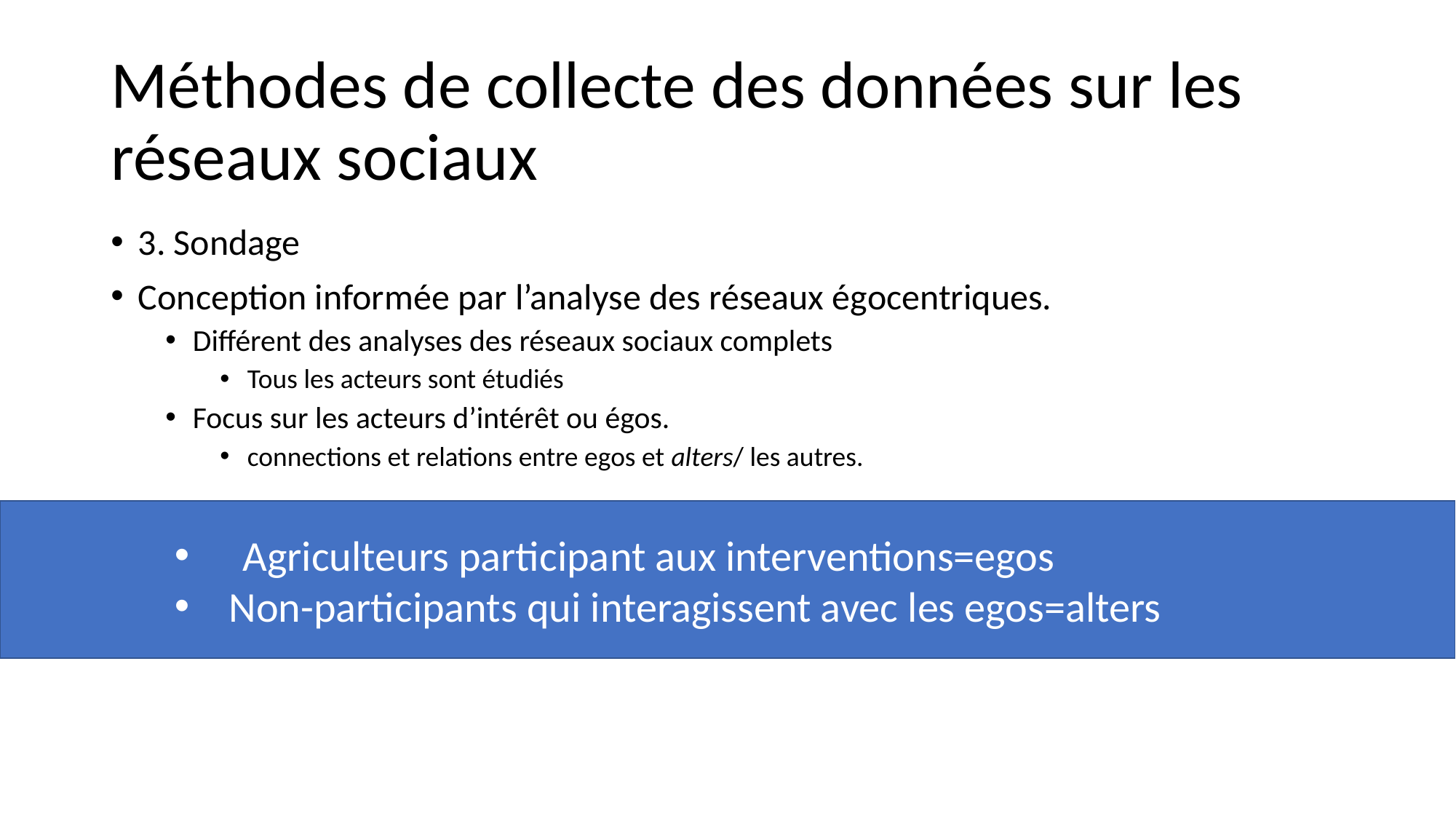

# Méthodes de collecte des données sur les réseaux sociaux
3. Sondage
Conception informée par l’analyse des réseaux égocentriques.
Différent des analyses des réseaux sociaux complets
Tous les acteurs sont étudiés
Focus sur les acteurs d’intérêt ou égos.
connections et relations entre egos et alters/ les autres.
Agriculteurs participant aux interventions=egos
Non-participants qui interagissent avec les egos=alters